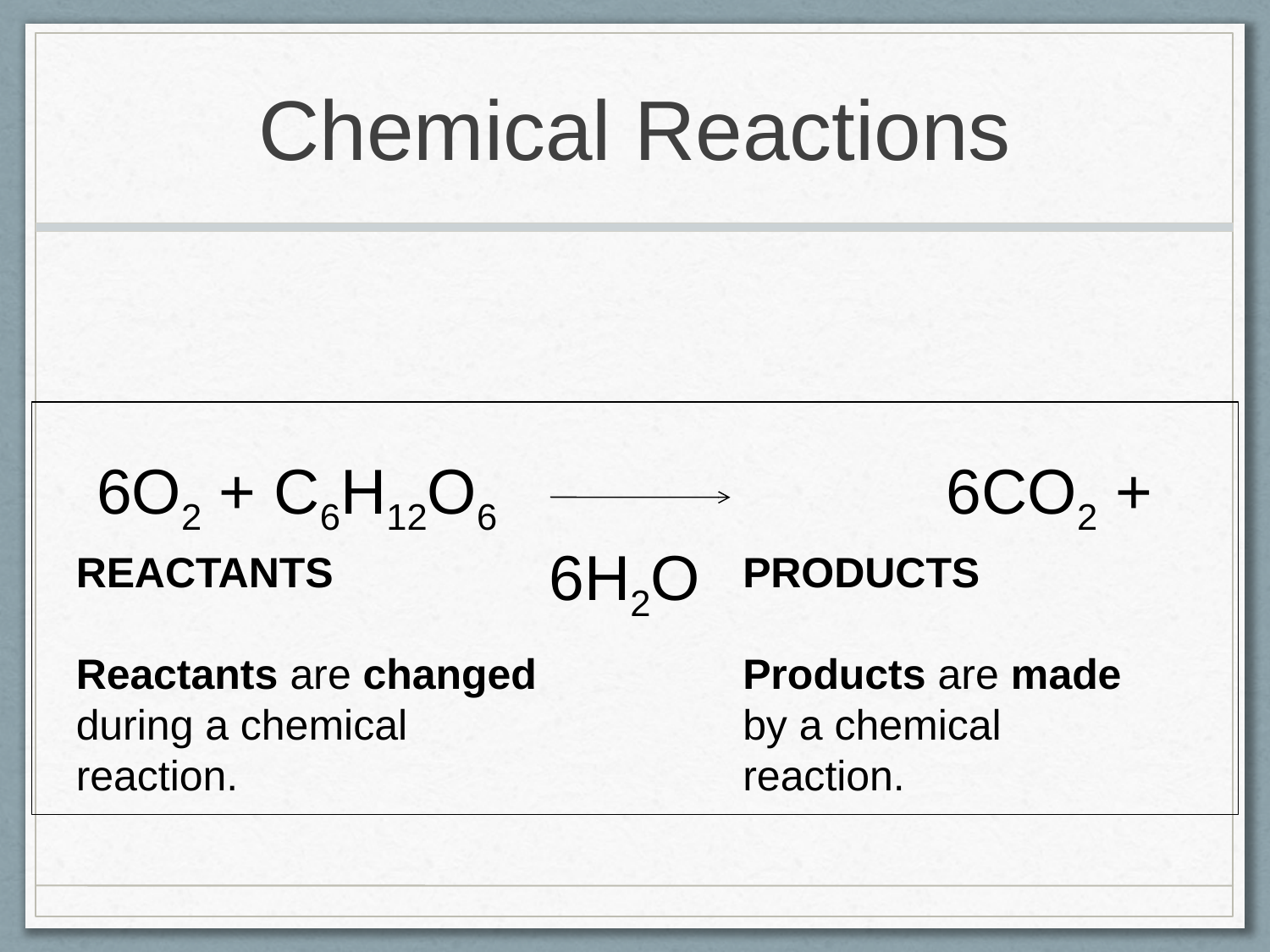

# Chemical Reactions

6O2 + C6H12O6			     6CO2 + 6H2O

REACTANTS

Reactants are changed during a chemical reaction.

PRODUCTS

Products are made by a chemical reaction.